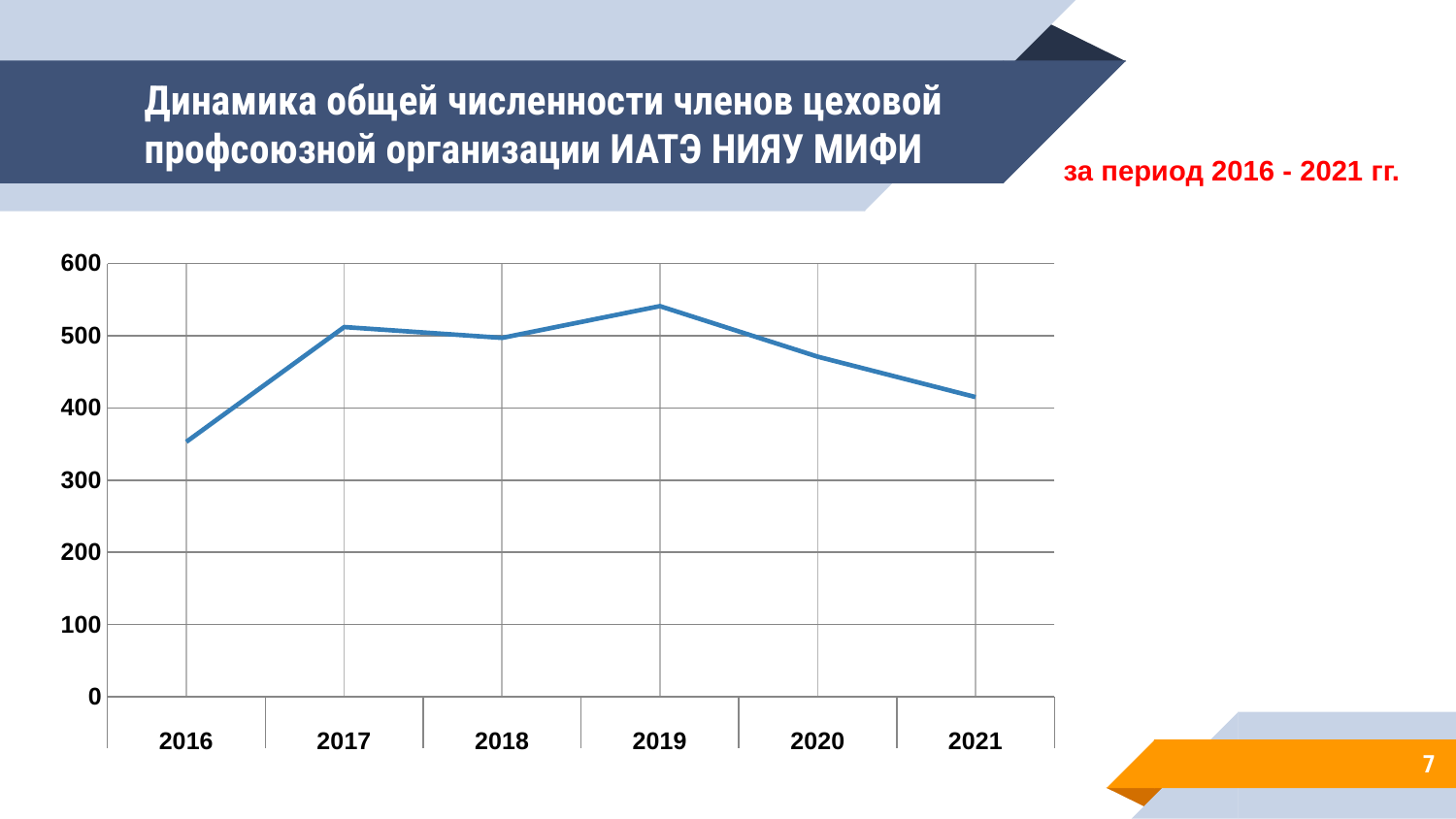

# Динамика общей численности членов цеховой профсоюзной организации ИАТЭ НИЯУ МИФИ
за период 2016 - 2021 гг.

### Chart

| Category | Всего членов профсоюза |
|---|---|
|  | 353.0 |
|  | 512.0 |
|  | 497.0 |
|  | 541.0 |
|  | 471.0 |
|   | 415.0 |
7